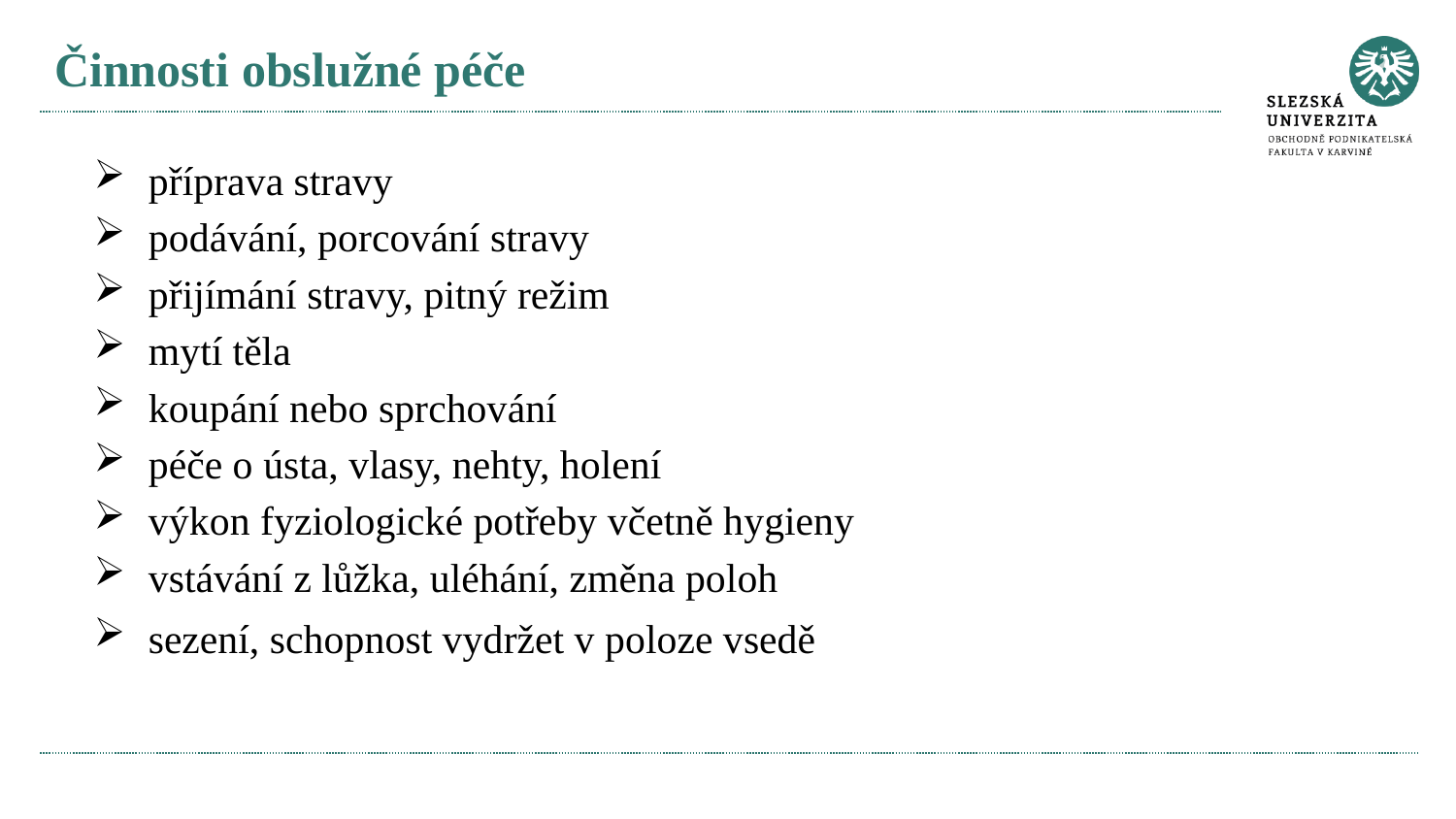

# Činnosti obslužné péče
příprava stravy
podávání, porcování stravy
přijímání stravy, pitný režim
mytí těla
koupání nebo sprchování
péče o ústa, vlasy, nehty, holení
výkon fyziologické potřeby včetně hygieny
vstávání z lůžka, uléhání, změna poloh
sezení, schopnost vydržet v poloze vsedě